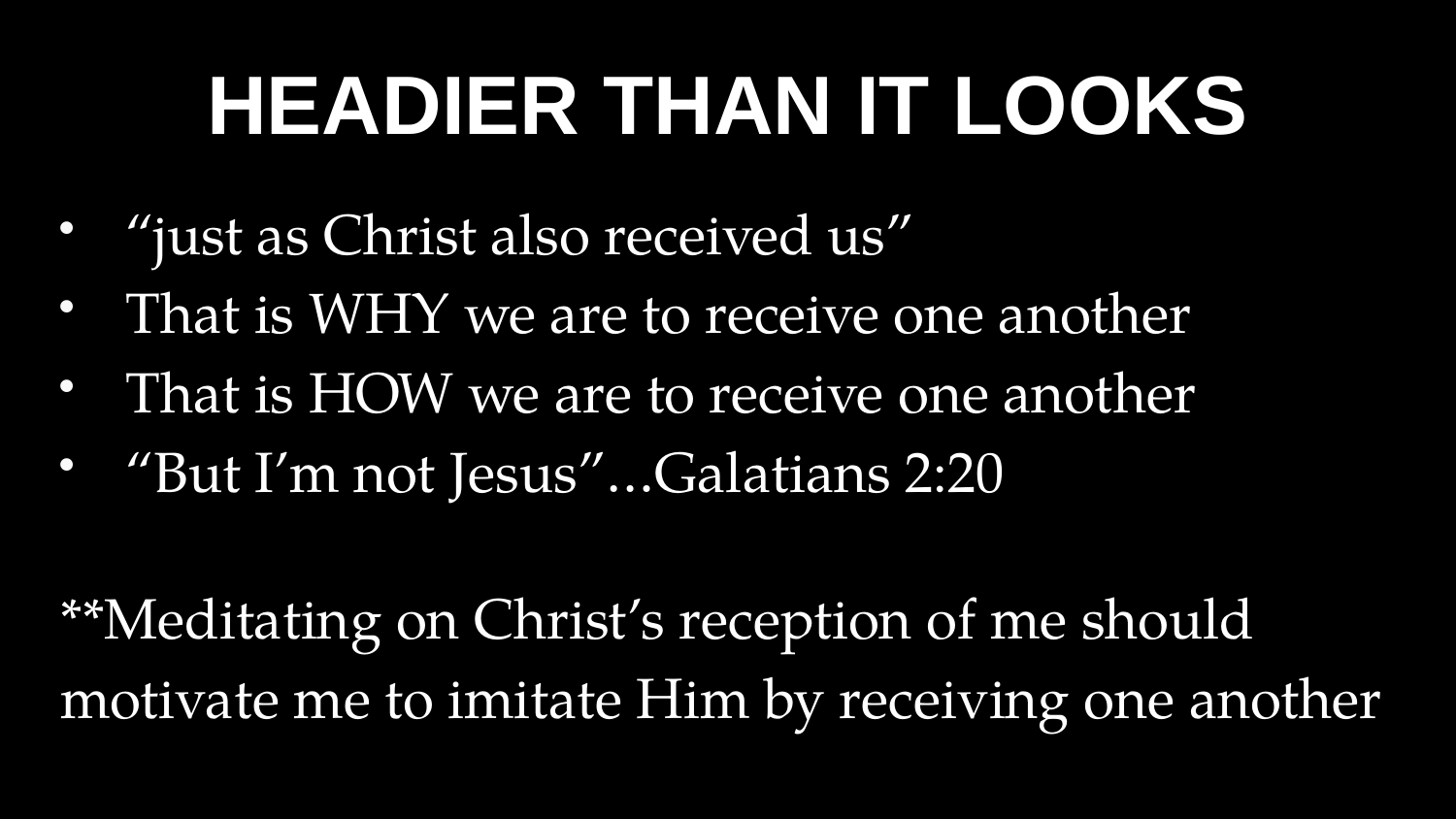

# HEADIER THAN IT LOOKS
“just as Christ also received us”
That is WHY we are to receive one another
That is HOW we are to receive one another
“But I’m not Jesus”…Galatians 2:20
**Meditating on Christ’s reception of me should
motivate me to imitate Him by receiving one another